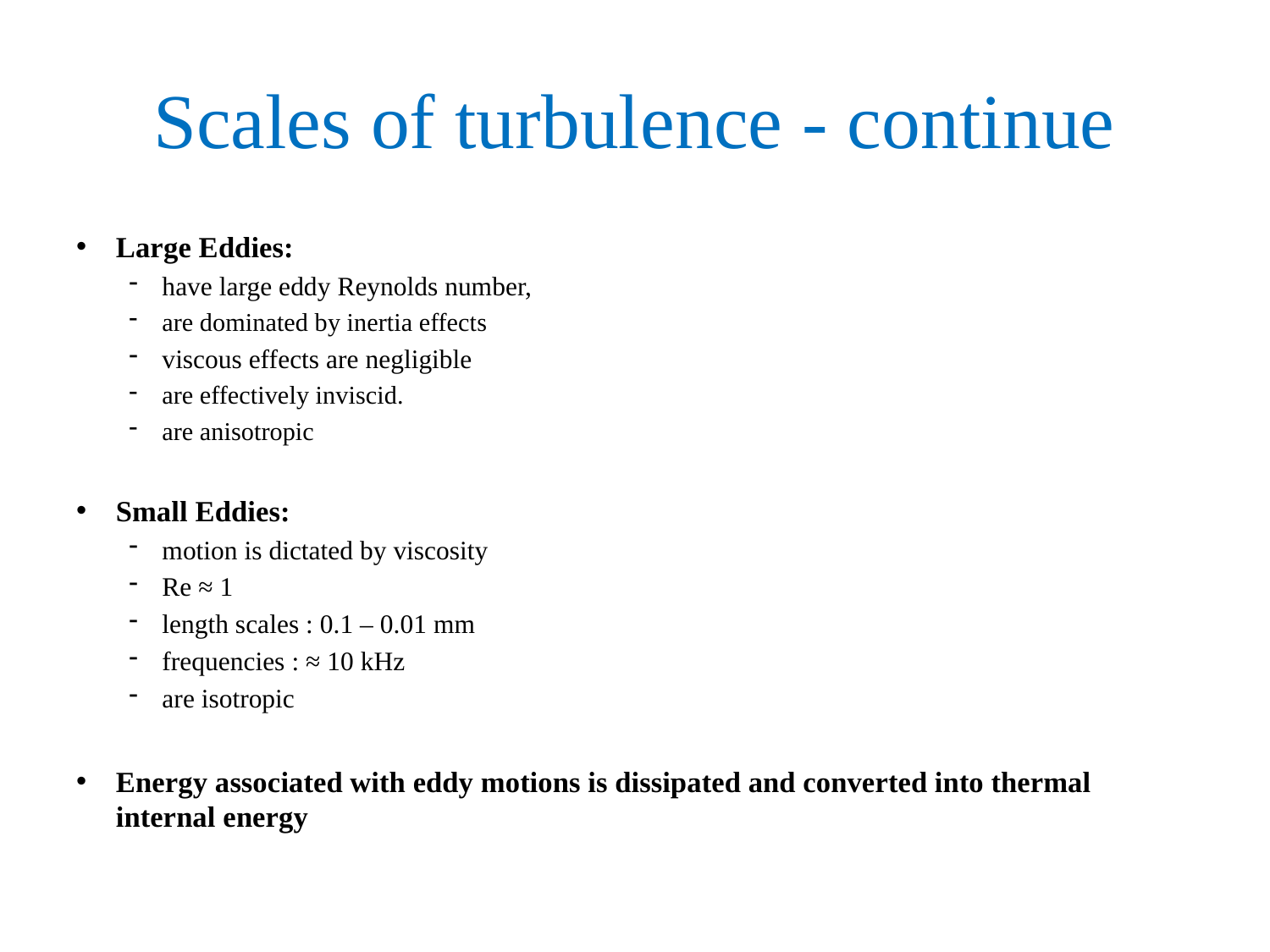

# Scales of turbulence - continue
Large Eddies:
have large eddy Reynolds number,
are dominated by inertia effects
viscous effects are negligible
are effectively inviscid.
are anisotropic

Small Eddies:
motion is dictated by viscosity
Re ≈ 1
length scales : 0.1 – 0.01 mm
frequencies : ≈ 10 kHz
are isotropic

Energy associated with eddy motions is dissipated and converted into thermal internal energy